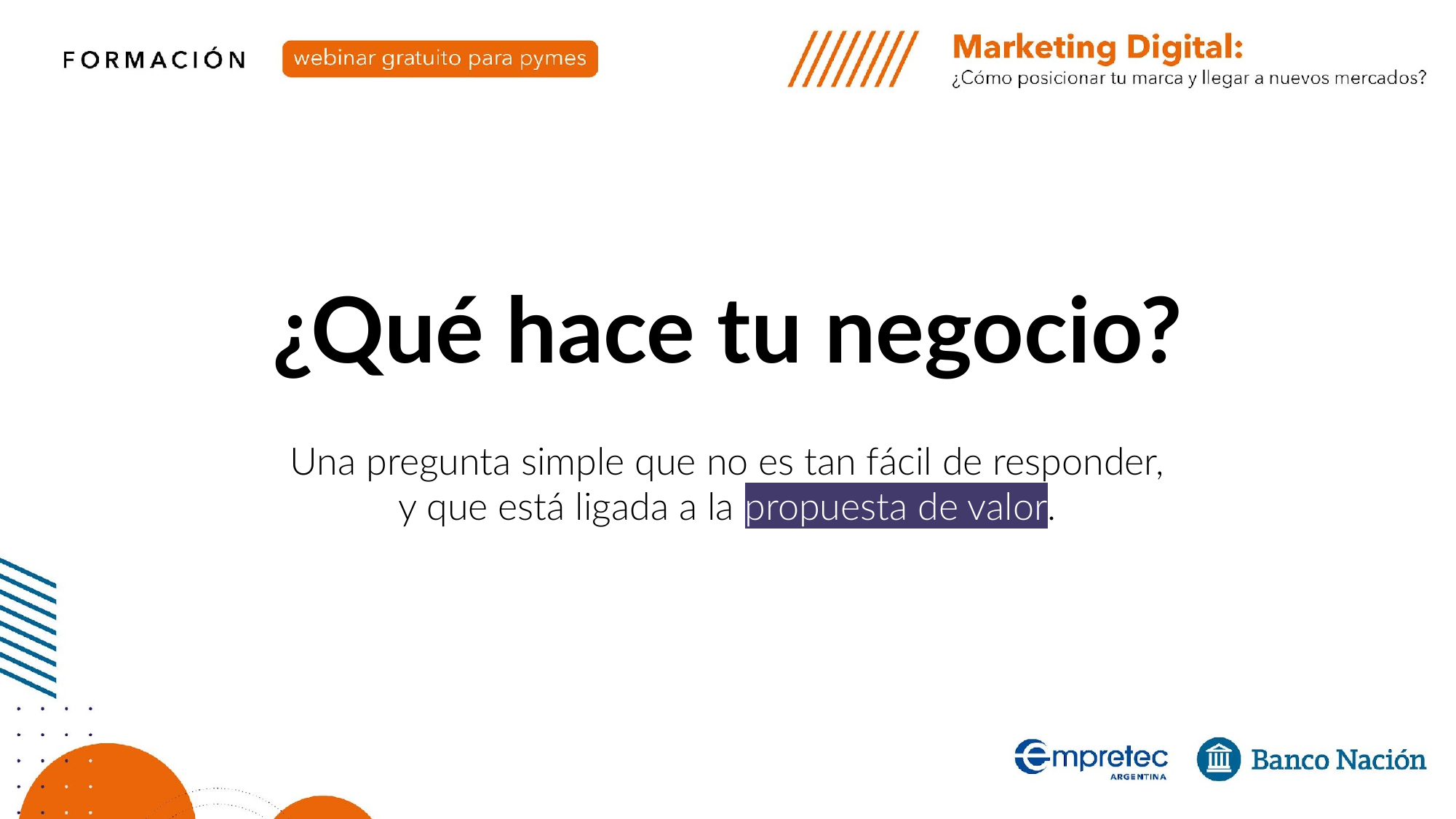

¿Qué hace tu negocio?
Una pregunta simple que no es tan fácil de responder,
y que está ligada a la propuesta de valor.